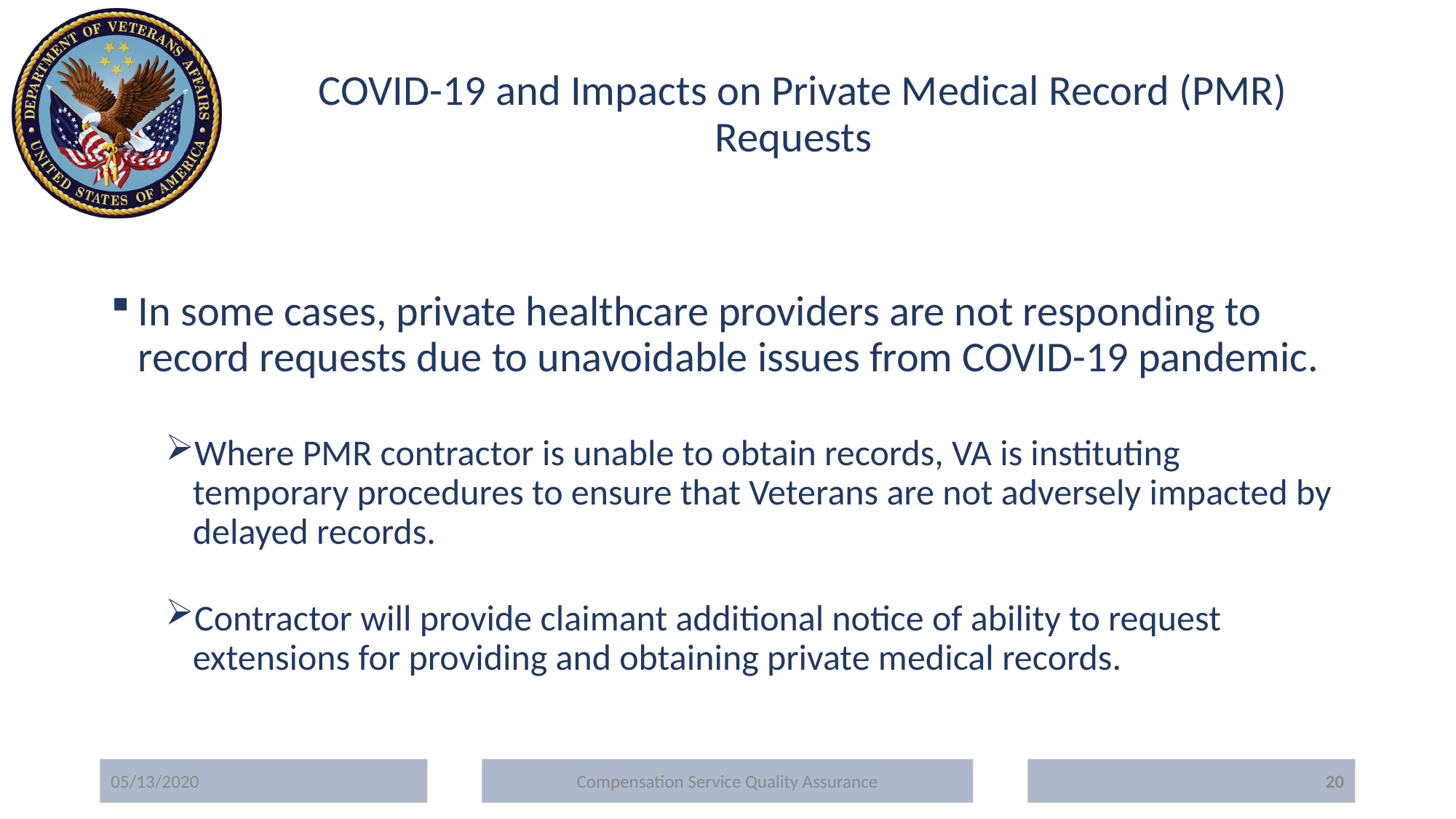

# COVID-19 and Impacts on Private Medical Record (PMR) Requests

In some cases, private healthcare providers are not responding to record requests due to unavoidable issues from COVID-19 pandemic.
Where PMR contractor is unable to obtain records, VA is instituting temporary procedures to ensure that Veterans are not adversely impacted by delayed records.
Contractor will provide claimant additional notice of ability to request extensions for providing and obtaining private medical records.

05/13/2020
Compensation Service Quality Assurance
20